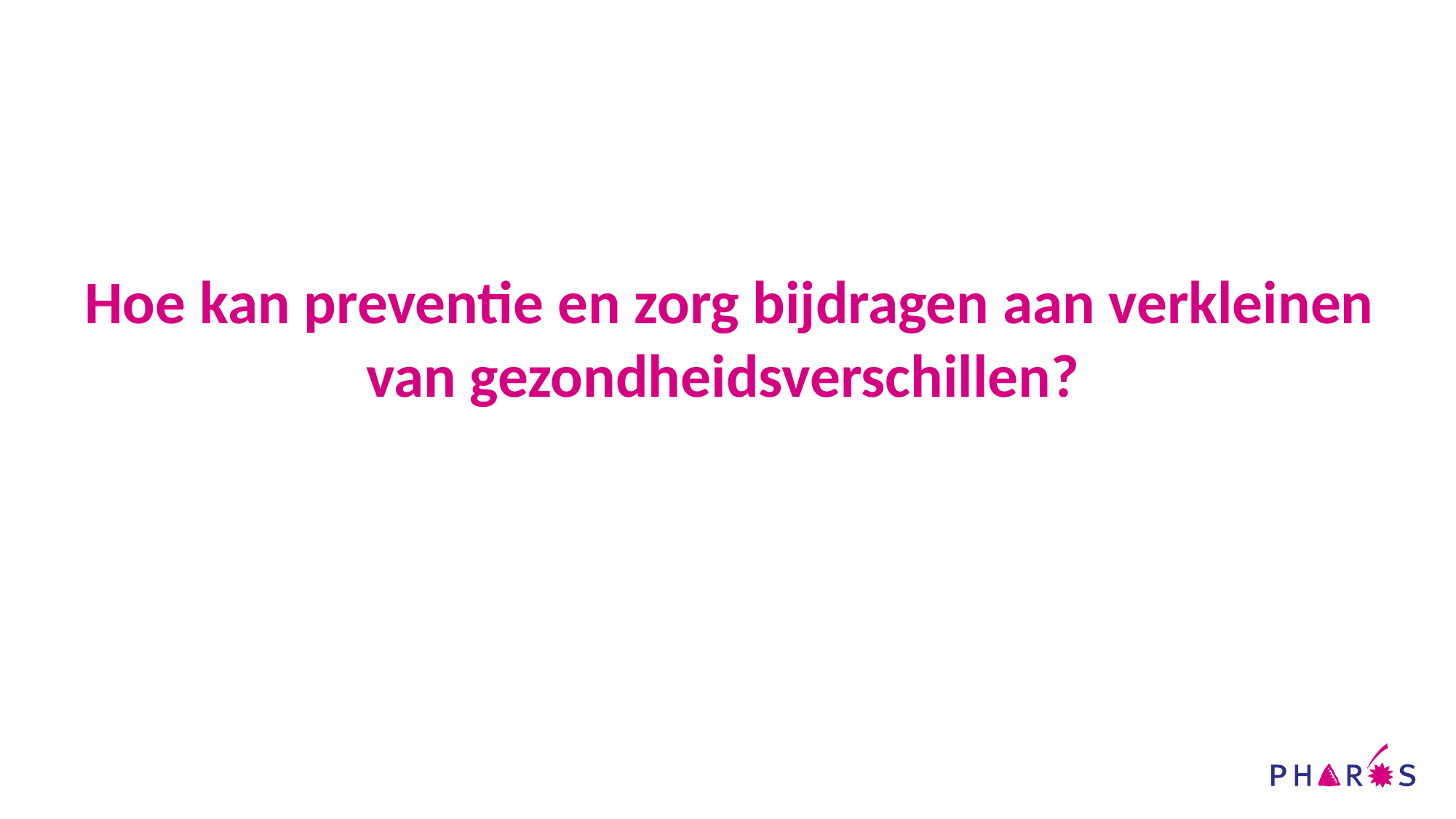

# Hoe kan preventie en zorg bijdragen aan verkleinen van gezondheidsverschillen?